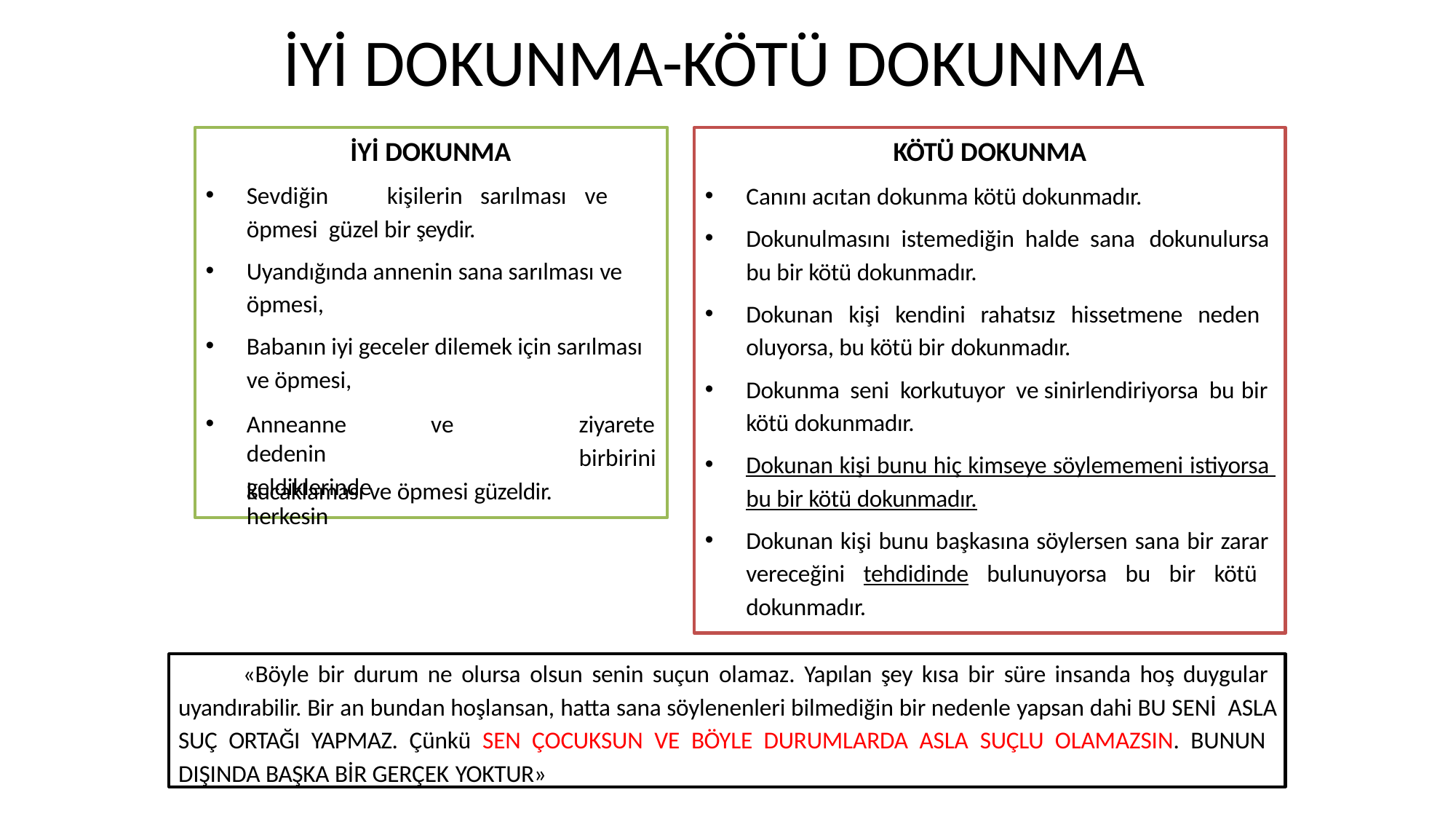

# İYİ DOKUNMA-KÖTÜ DOKUNMA

İYİ DOKUNMA
Sevdiğin	kişilerin	sarılması	ve	öpmesi  güzel bir şeydir.
Uyandığında annenin sana sarılması ve  öpmesi,
Babanın iyi geceler dilemek için sarılması  ve öpmesi,
KÖTÜ DOKUNMA
Canını acıtan dokunma kötü dokunmadır.
Dokunulmasını  istemediğin  halde  sana  dokunulursa
bu bir kötü dokunmadır.
Dokunan kişi kendini rahatsız hissetmene neden  oluyorsa, bu kötü bir dokunmadır.
Dokunma  seni  korkutuyor  ve sinirlendiriyorsa  bu bir
kötü dokunmadır.
Dokunan kişi bunu hiç kimseye söylememeni istiyorsa  bu bir kötü dokunmadır.
Dokunan kişi bunu başkasına söylersen sana bir zarar  vereceğini tehdidinde bulunuyorsa bu bir kötü  dokunmadır.
Anneanne	ve	dedenin
geldiklerinde	herkesin
ziyarete
birbirini
kucaklaması ve öpmesi güzeldir.
«Böyle bir durum ne olursa olsun senin suçun olamaz. Yapılan şey kısa bir süre insanda hoş duygular  uyandırabilir. Bir an bundan hoşlansan, hatta sana söylenenleri bilmediğin bir nedenle yapsan dahi BU SENİ  ASLA SUÇ ORTAĞI YAPMAZ. Çünkü SEN ÇOCUKSUN VE BÖYLE DURUMLARDA ASLA SUÇLU OLAMAZSIN. BUNUN  DIŞINDA BAŞKA BİR GERÇEK YOKTUR»